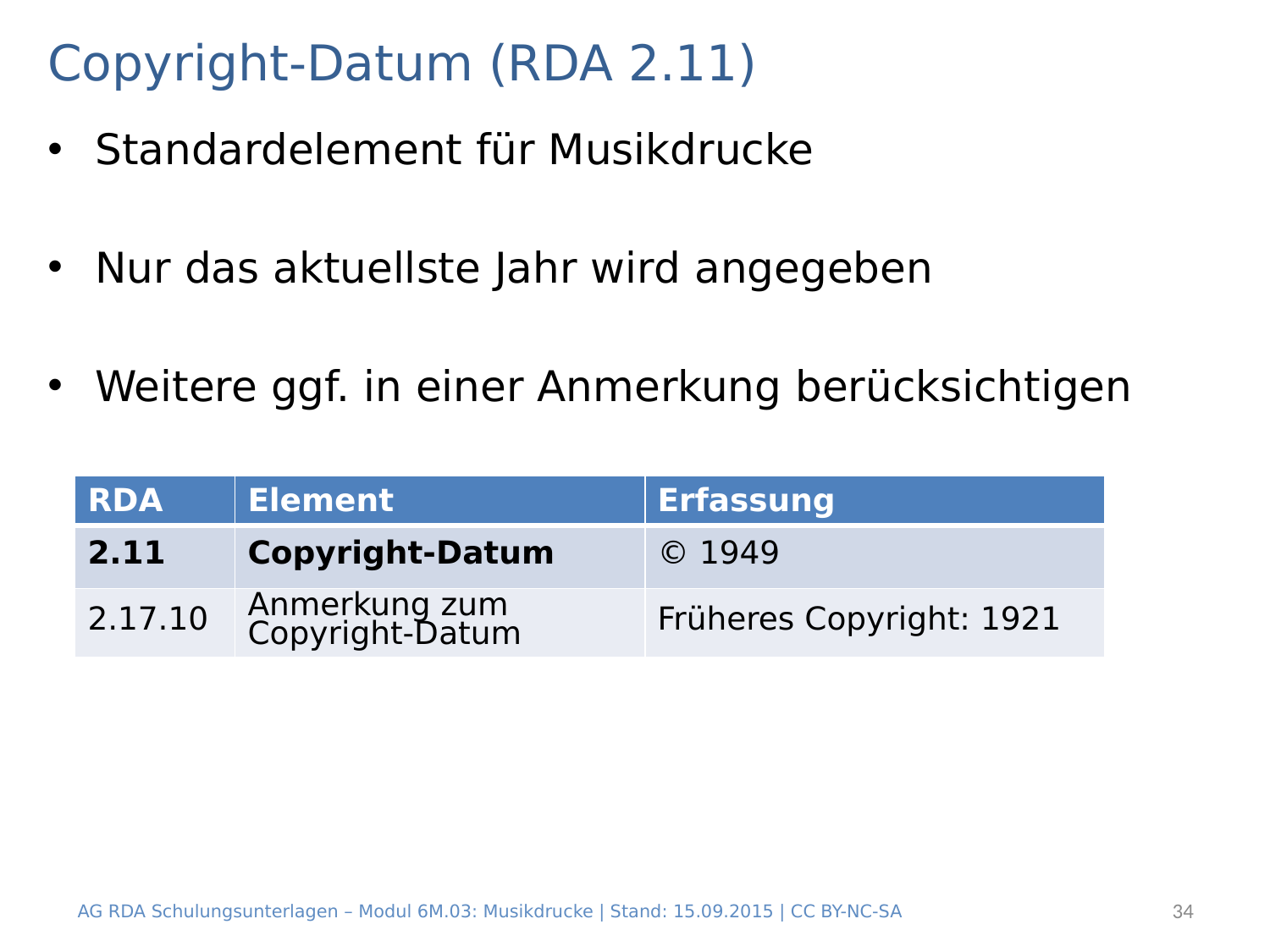

# Copyright-Datum (RDA 2.11)
Standardelement für Musikdrucke

Nur das aktuellste Jahr wird angegeben

Weitere ggf. in einer Anmerkung berücksichtigen

| RDA | Element | Erfassung |
| --- | --- | --- |
| 2.11 | Copyright-Datum | © 1949 |
| 2.17.10 | Anmerkung zum Copyright-Datum | Früheres Copyright: 1921 |
AG RDA Schulungsunterlagen – Modul 6M.03: Musikdrucke | Stand: 15.09.2015 | CC BY-NC-SA
34